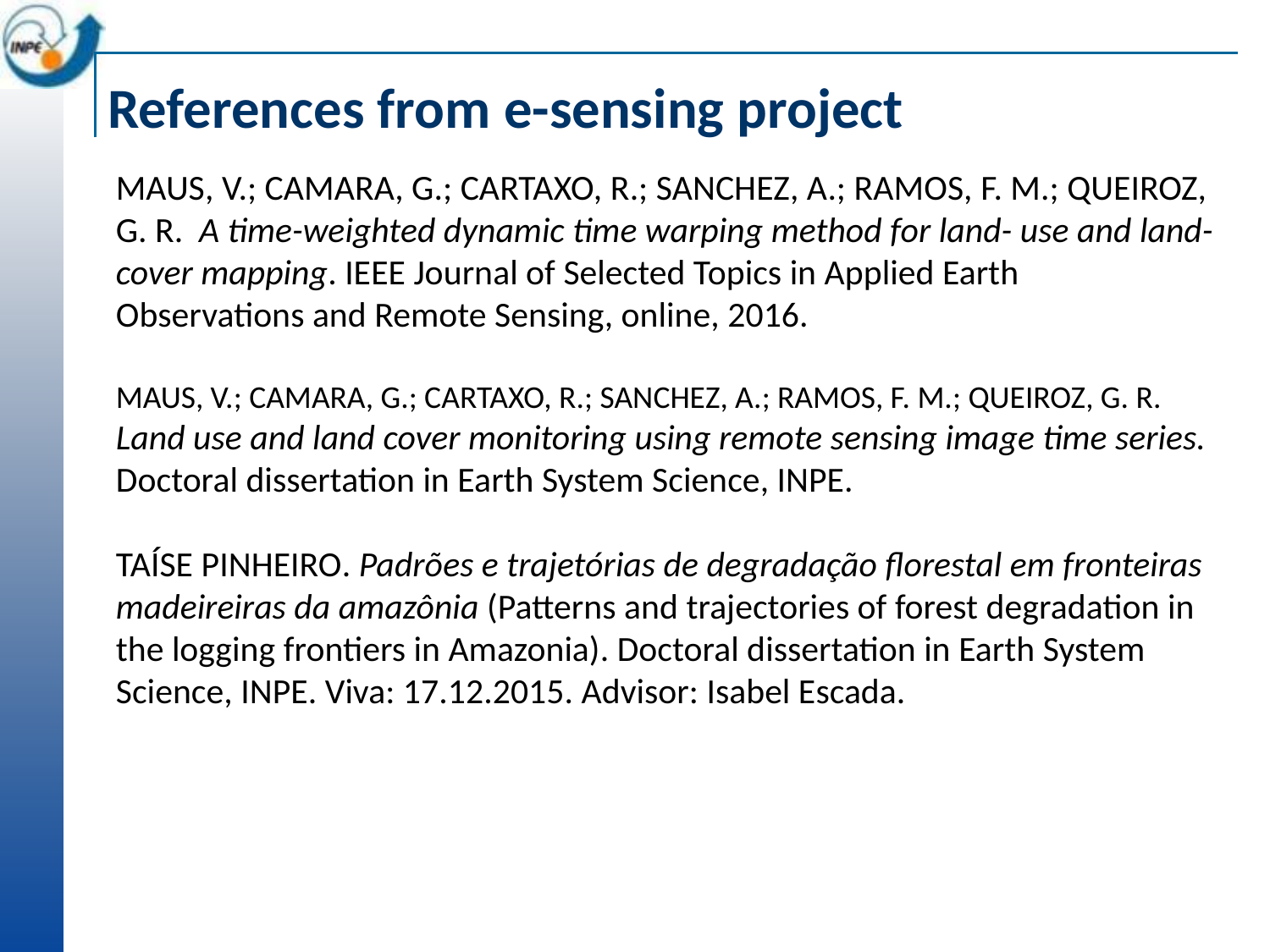

# References from e-sensing project
MAUS, V.; CAMARA, G.; CARTAXO, R.; SANCHEZ, A.; RAMOS, F. M.; QUEIROZ, G. R.  A time-weighted dynamic time warping method for land- use and land-cover mapping. IEEE Journal of Selected Topics in Applied Earth Observations and Remote Sensing, online, 2016.

Maus, V.; Camara, G.; Cartaxo, R.; Sanchez, A.; Ramos, F. M.; Queiroz, G. R. Land use and land cover monitoring using remote sensing image time series. Doctoral dissertation in Earth System Science, INPE.

Taíse Pinheiro. Padrões e trajetórias de degradação florestal em fronteiras madeireiras da amazônia (Patterns and trajectories of forest degradation in the logging frontiers in Amazonia). Doctoral dissertation in Earth System Science, INPE. Viva: 17.12.2015. Advisor: Isabel Escada.